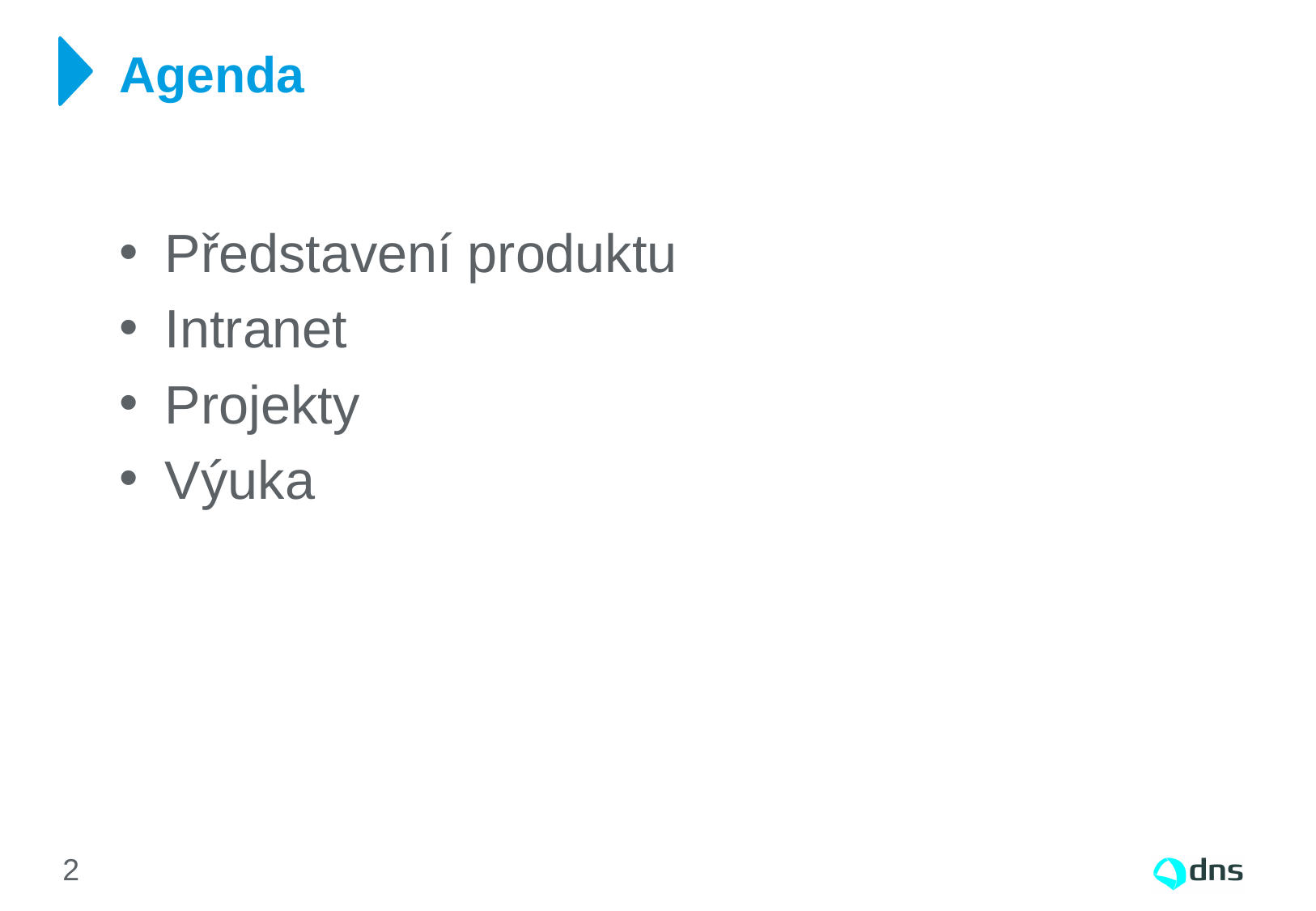

# Agenda
Představení produktu
Intranet
Projekty
Výuka

2